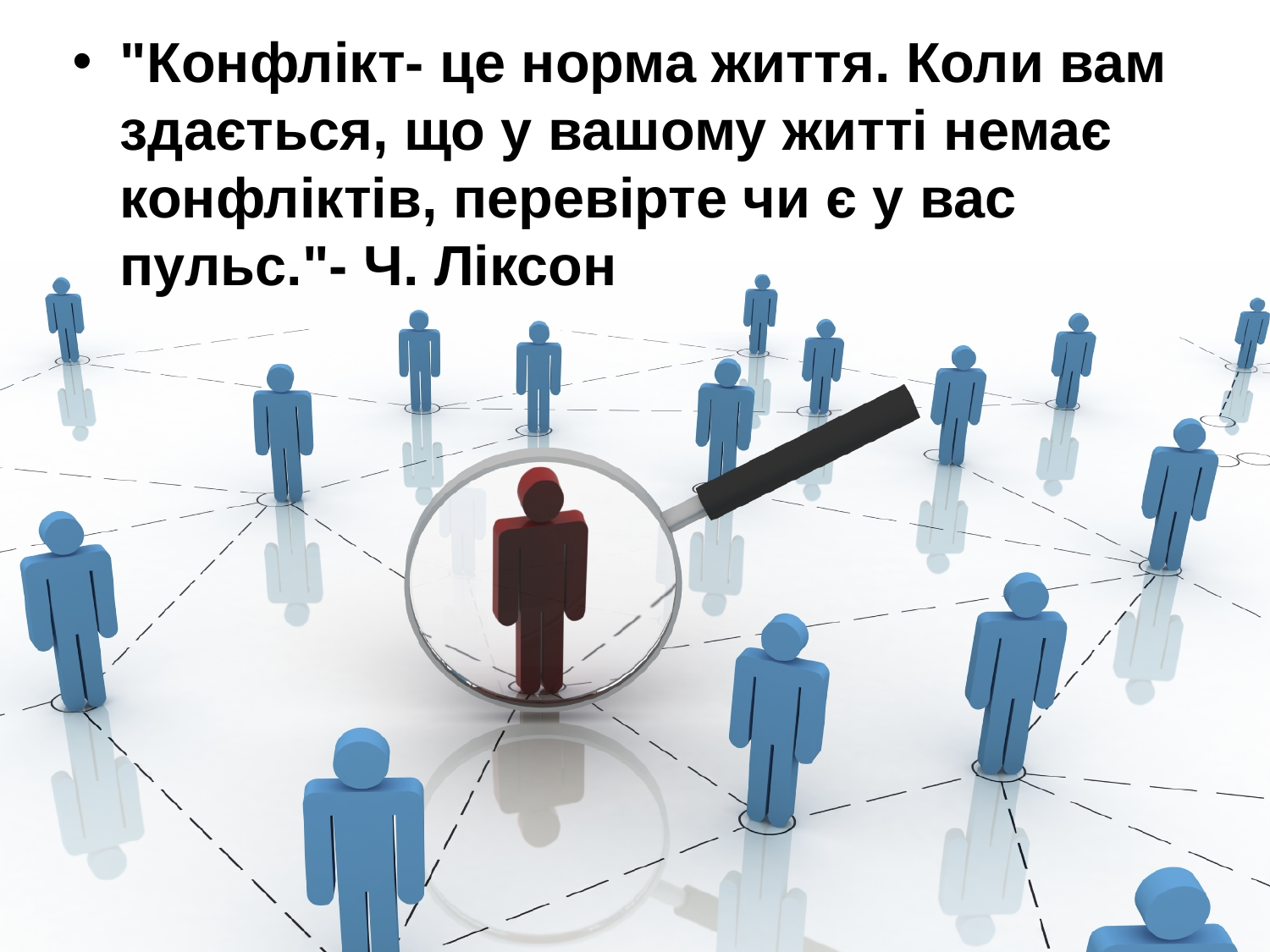

"Конфлікт- це норма життя. Коли вам здається, що у вашому житті немає конфліктів, перевірте чи є у вас пульс."- Ч. Ліксон